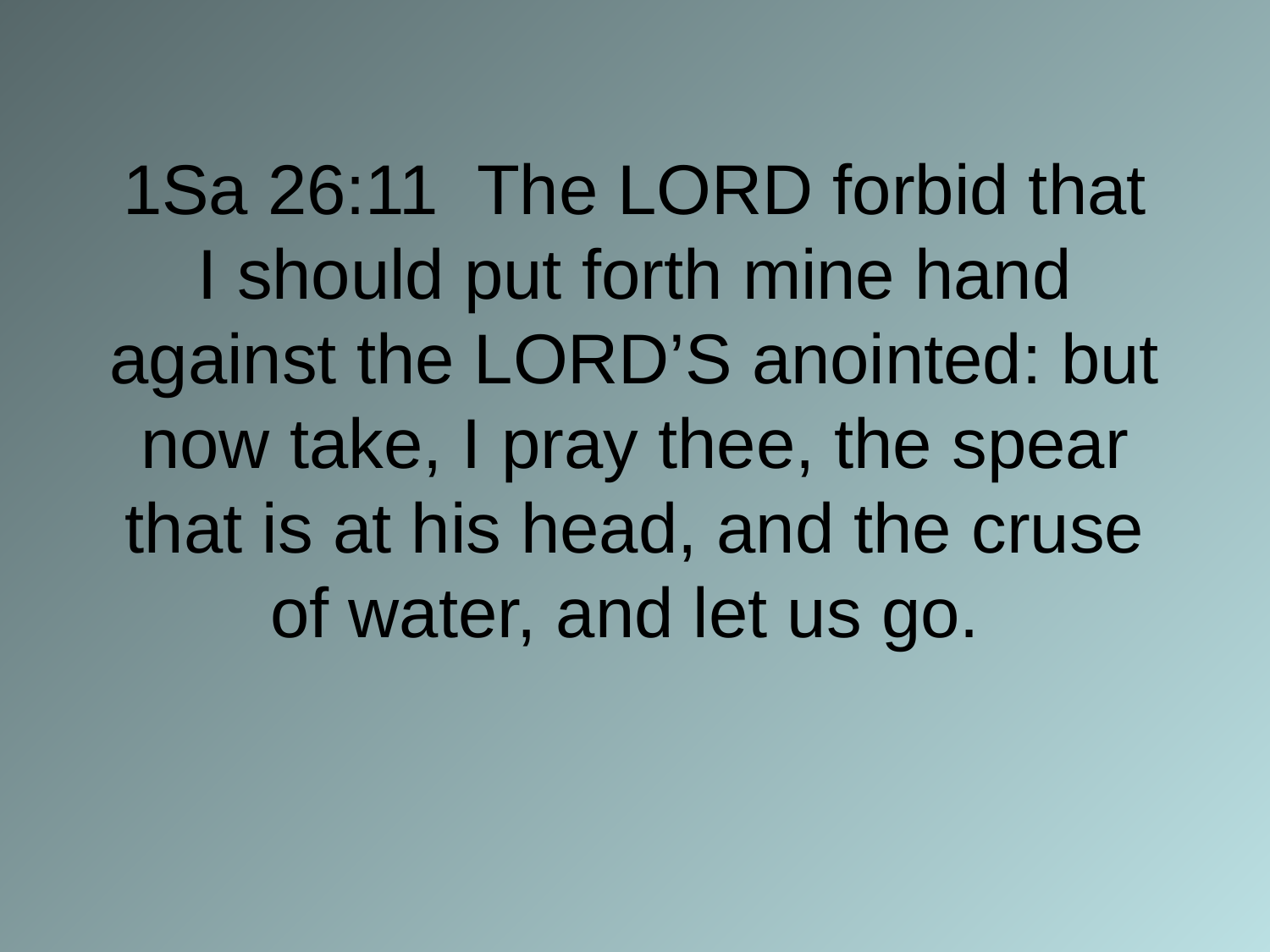

# 1Sa 26:11  The LORD forbid that I should put forth mine hand against the LORD’S anointed: but now take, I pray thee, the spear that is at his head, and the cruse of water, and let us go.